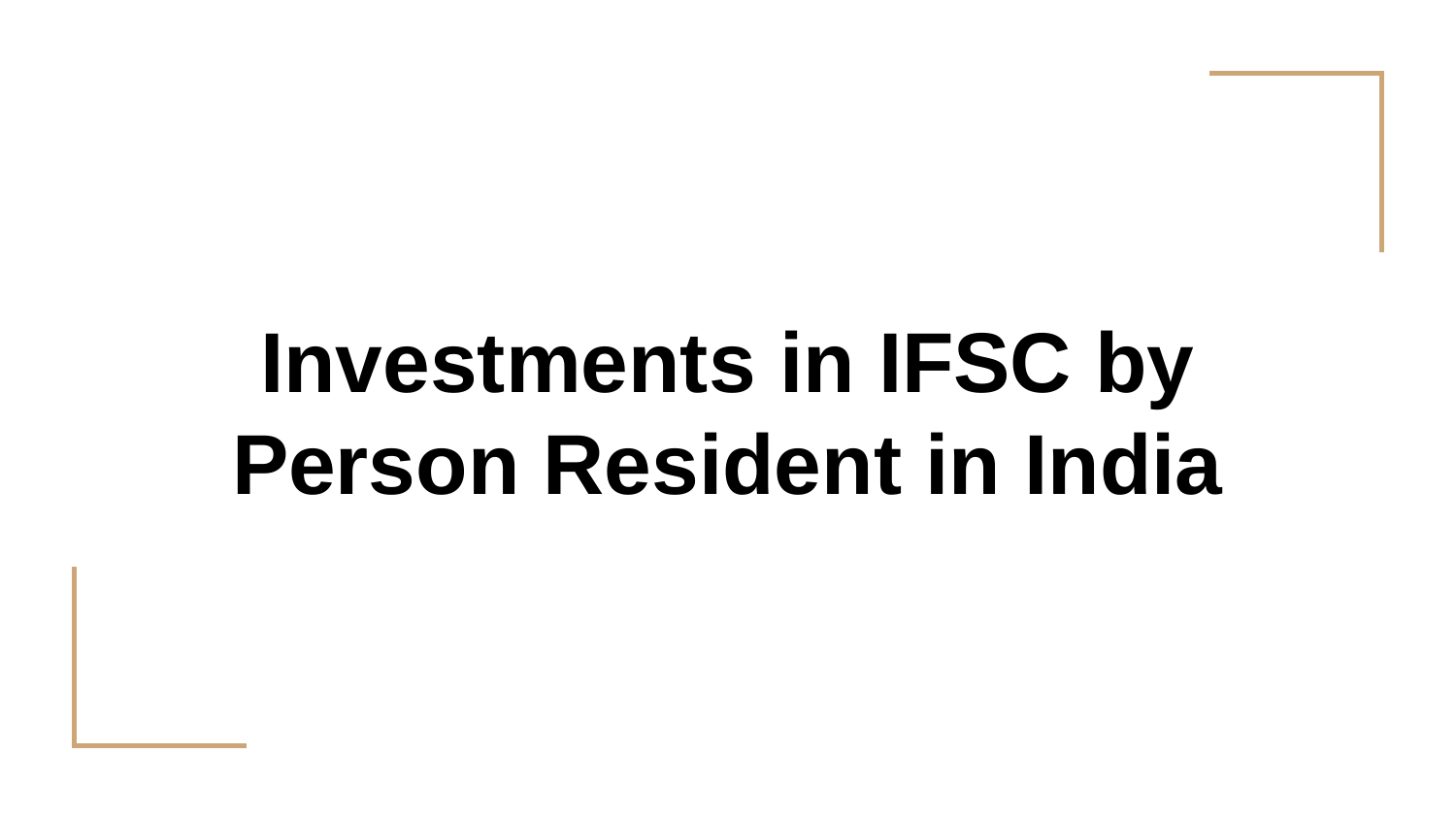

# Investments in IFSC by Person Resident in India